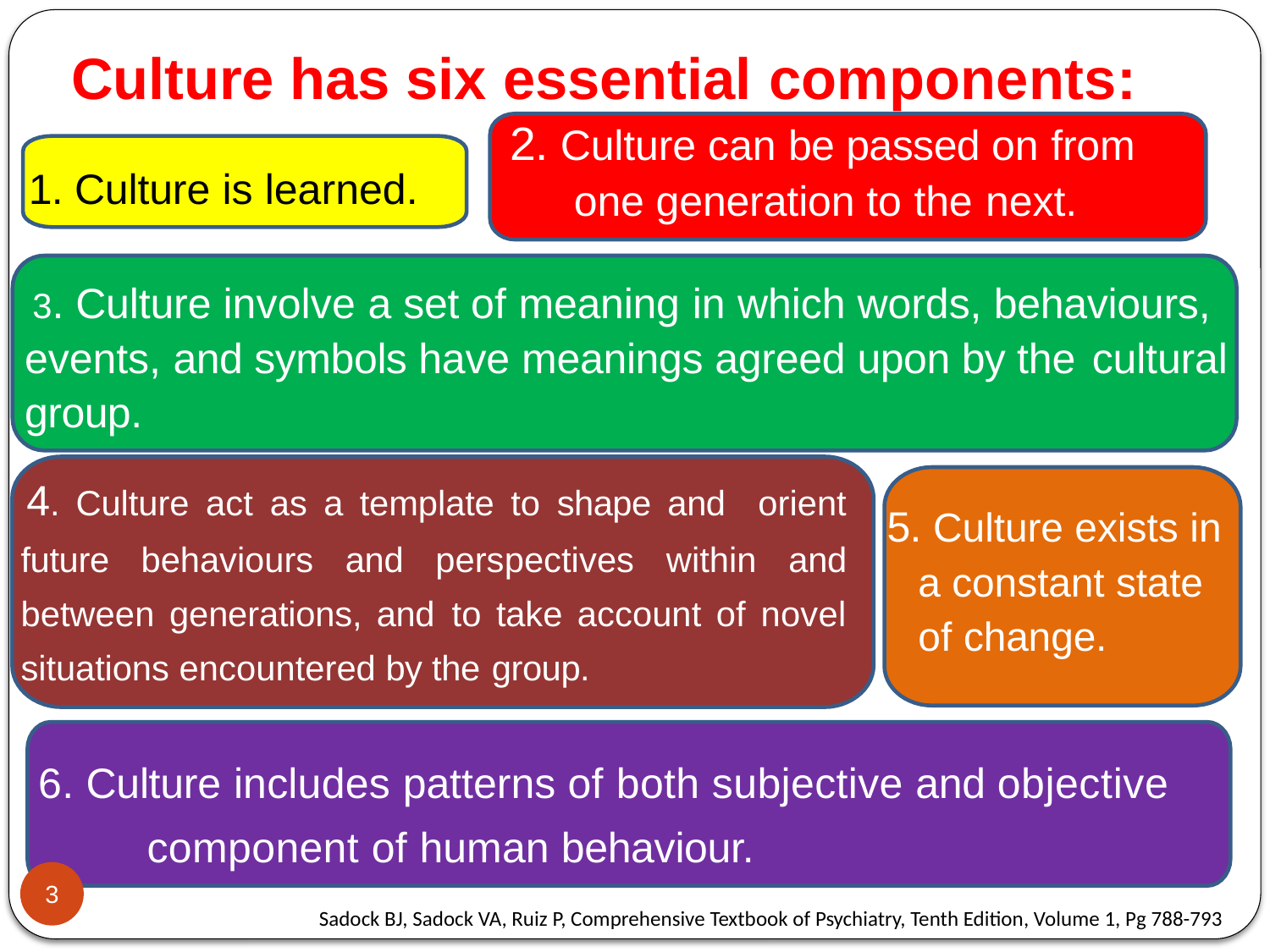

Culture has six essential components:
2. Culture can be passed on from  one generation to the next.

1. Culture is learned.

3. Culture involve a set of meaning in which words, behaviours, events, and symbols have meanings agreed upon by the cultural group.

4. Culture act as a template to shape and  orient future behaviours and perspectives within and between generations, and to take account of novel situations encountered by the group.

5. Culture exists in a constant state of change.

6. Culture includes patterns of both subjective and objective component of human behaviour.
3
Sadock BJ, Sadock VA, Ruiz P, Comprehensive Textbook of Psychiatry, Tenth Edition, Volume 1, Pg 788-793